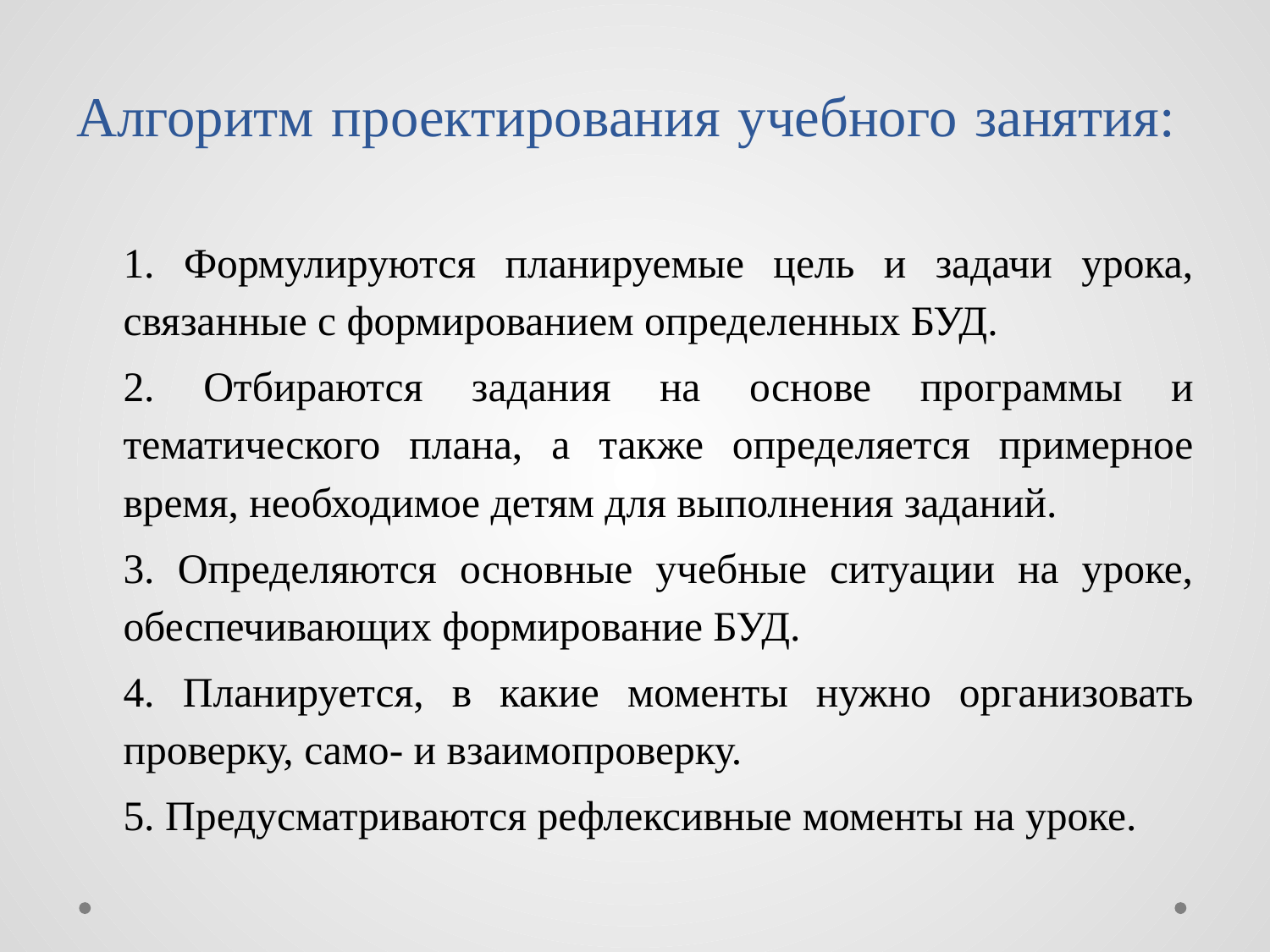

# Алгоритм проектирования учебного занятия:
1. Формулируются планируемые цель и задачи урока, связанные с формированием определенных БУД.
2. Отбираются задания на основе программы и тематического плана, а также определяется примерное время, необходимое детям для выполнения заданий.
3. Определяются основные учебные ситуации на уроке, обеспечивающих формирование БУД.
4. Планируется, в какие моменты нужно организовать проверку, само- и взаимопроверку.
5. Предусматриваются рефлексивные моменты на уроке.